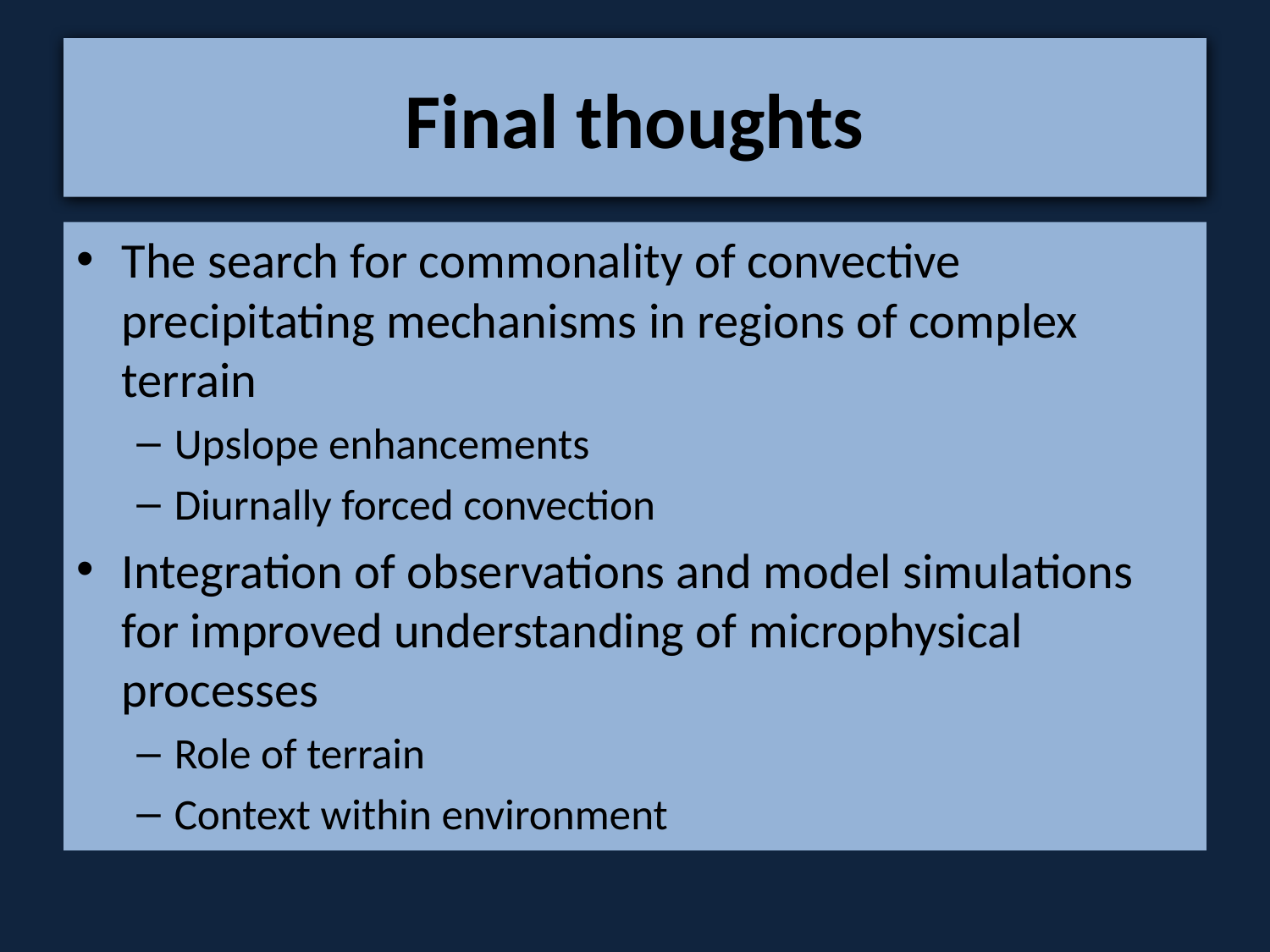

# Final thoughts
The search for commonality of convective precipitating mechanisms in regions of complex terrain
Upslope enhancements
Diurnally forced convection
Integration of observations and model simulations for improved understanding of microphysical processes
Role of terrain
Context within environment